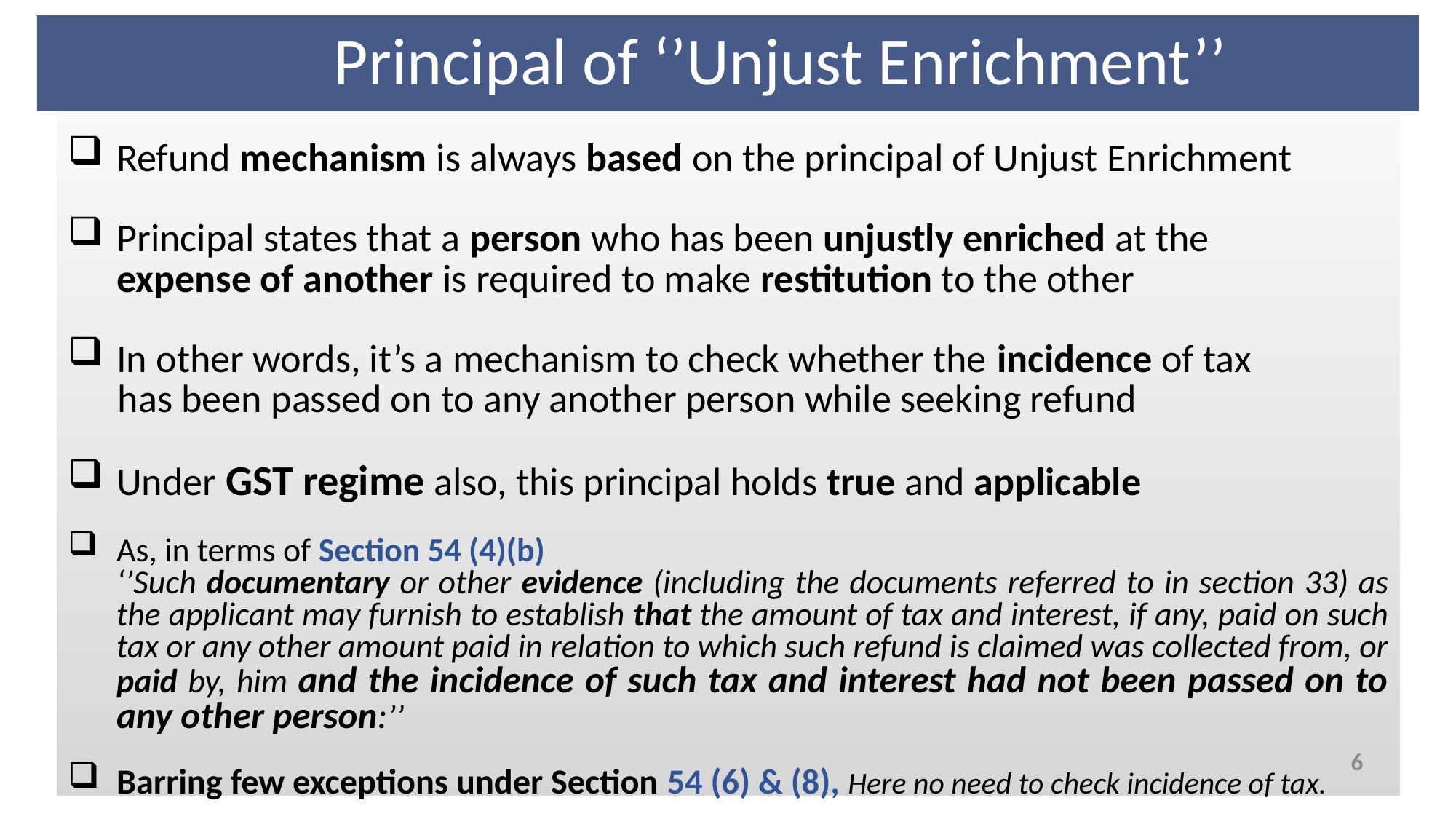

# Principal of ‘’Unjust Enrichment’’

Refund mechanism is always based on the principal of Unjust Enrichment

Principal states that a person who has been unjustly enriched at the
	expense of another is required to make restitution to the other

In other words, it’s a mechanism to check whether the incidence of tax
 has been passed on to any another person while seeking refund

Under GST regime also, this principal holds true and applicable

As, in terms of Section 54 (4)(b)
	‘’Such documentary or other evidence (including the documents referred to in section 33) as the applicant may furnish to establish that the amount of tax and interest, if any, paid on such tax or any other amount paid in relation to which such refund is claimed was collected from, or paid by, him and the incidence of such tax and interest had not been passed on to any other person:’’

Barring few exceptions under Section 54 (6) & (8), Here no need to check incidence of tax.
6
CA ASHISH SINGHAL